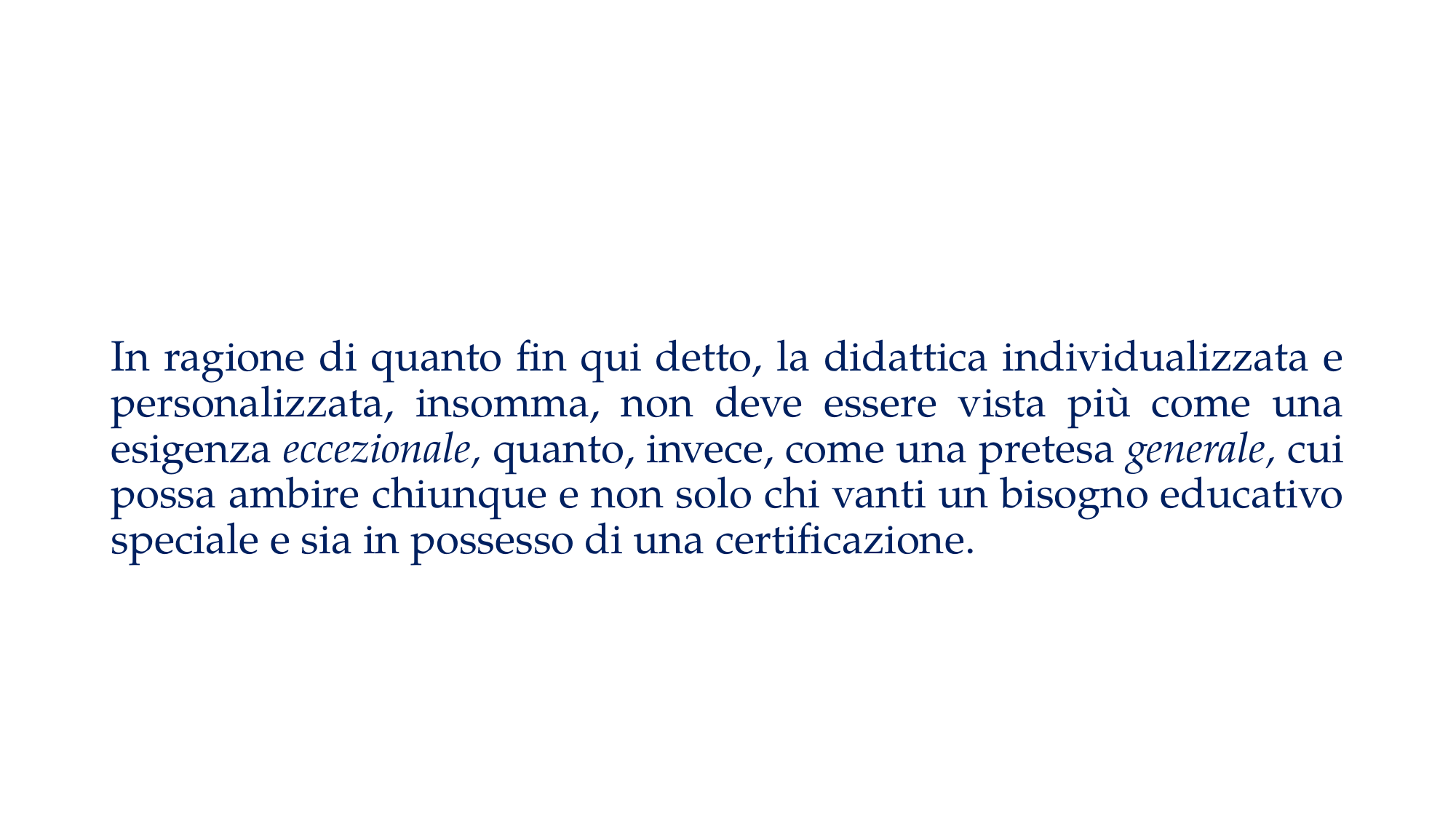

In ragione di quanto fin qui detto, la didattica individualizzata e personalizzata, insomma, non deve essere vista più come una esigenza eccezionale, quanto, invece, come una pretesa generale, cui possa ambire chiunque e non solo chi vanti un bisogno educativo speciale e sia in possesso di una certificazione.